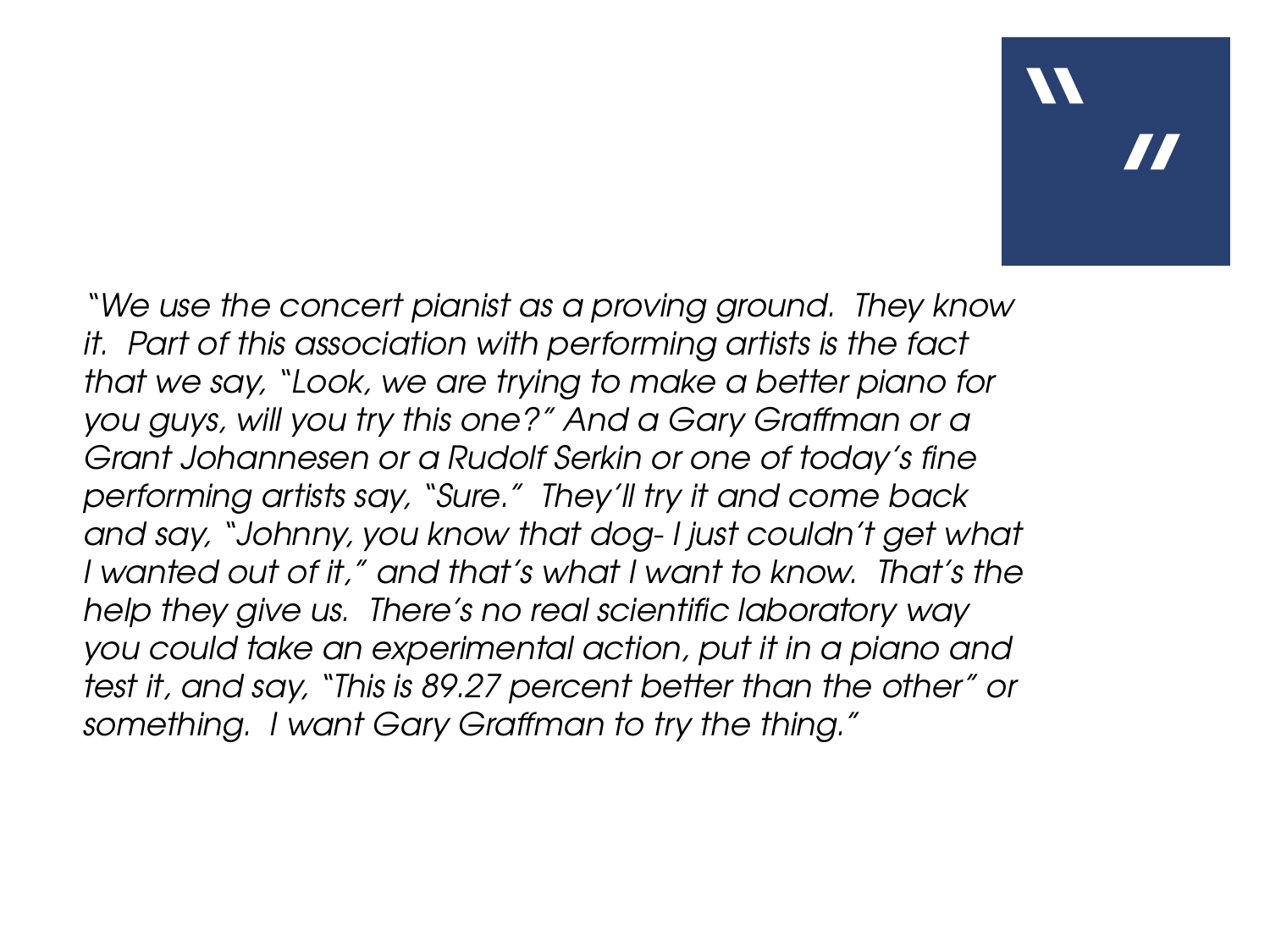

“
 .”
“We use the concert pianist as a proving ground.  They know it.  Part of this association with performing artists is the fact that we say, “Look, we are trying to make a better piano for you guys, will you try this one?” And a Gary Graffman or a Grant Johannesen or a Rudolf Serkin or one of today’s fine performing artists say, “Sure.”  They’ll try it and come back and say, “Johnny, you know that dog- I just couldn’t get what I wanted out of it,” and that’s what I want to know.  That’s the help they give us.  There’s no real scientific laboratory way you could take an experimental action, put it in a piano and test it, and say, “This is 89.27 percent better than the other” or something.  I want Gary Graffman to try the thing.”